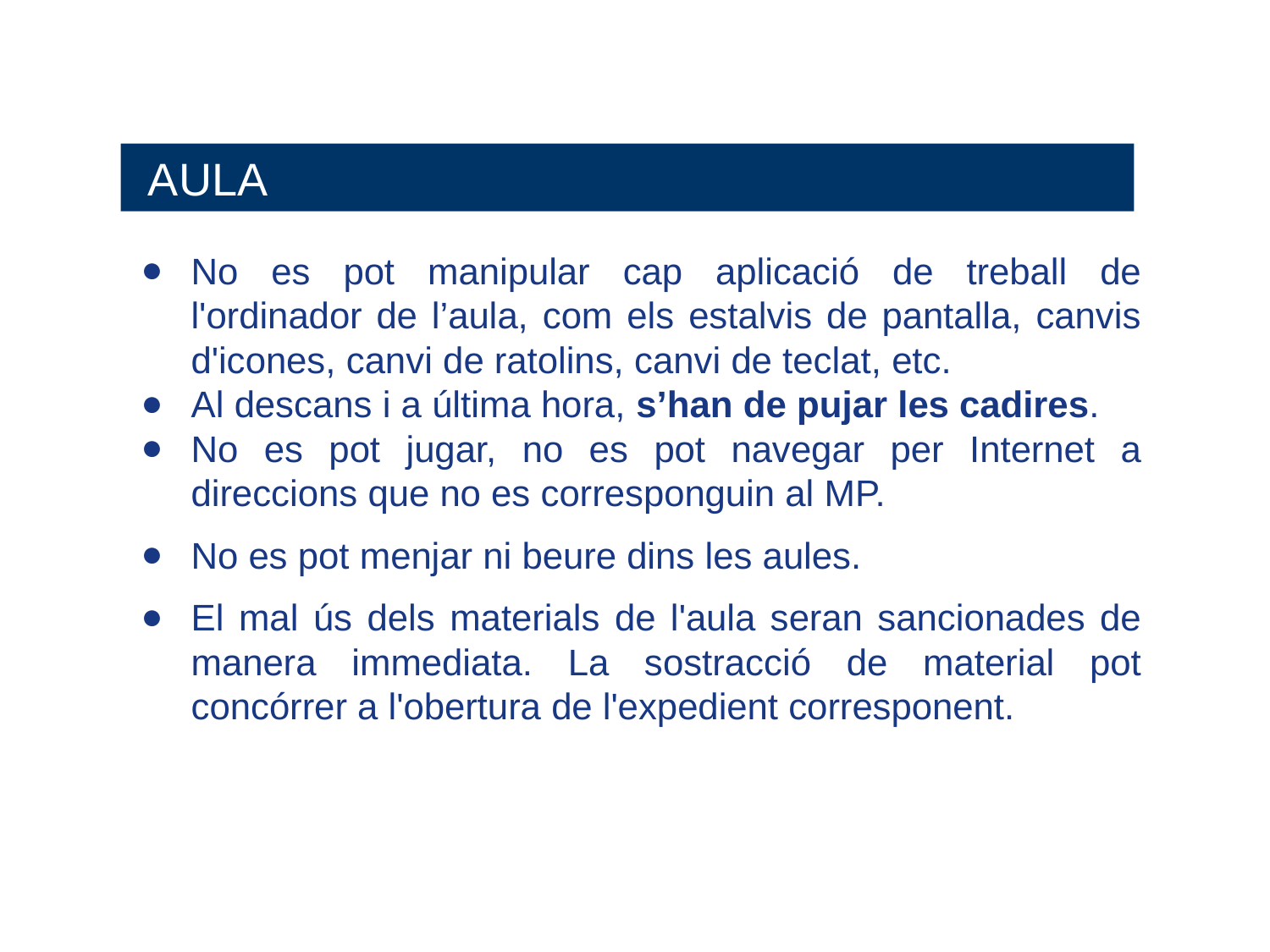

AULA
No es pot manipular cap aplicació de treball de l'ordinador de l’aula, com els estalvis de pantalla, canvis d'icones, canvi de ratolins, canvi de teclat, etc.
Al descans i a última hora, s’han de pujar les cadires.
No es pot jugar, no es pot navegar per Internet a direccions que no es corresponguin al MP.
No es pot menjar ni beure dins les aules.
El mal ús dels materials de l'aula seran sancionades de manera immediata. La sostracció de material pot concórrer a l'obertura de l'expedient corresponent.